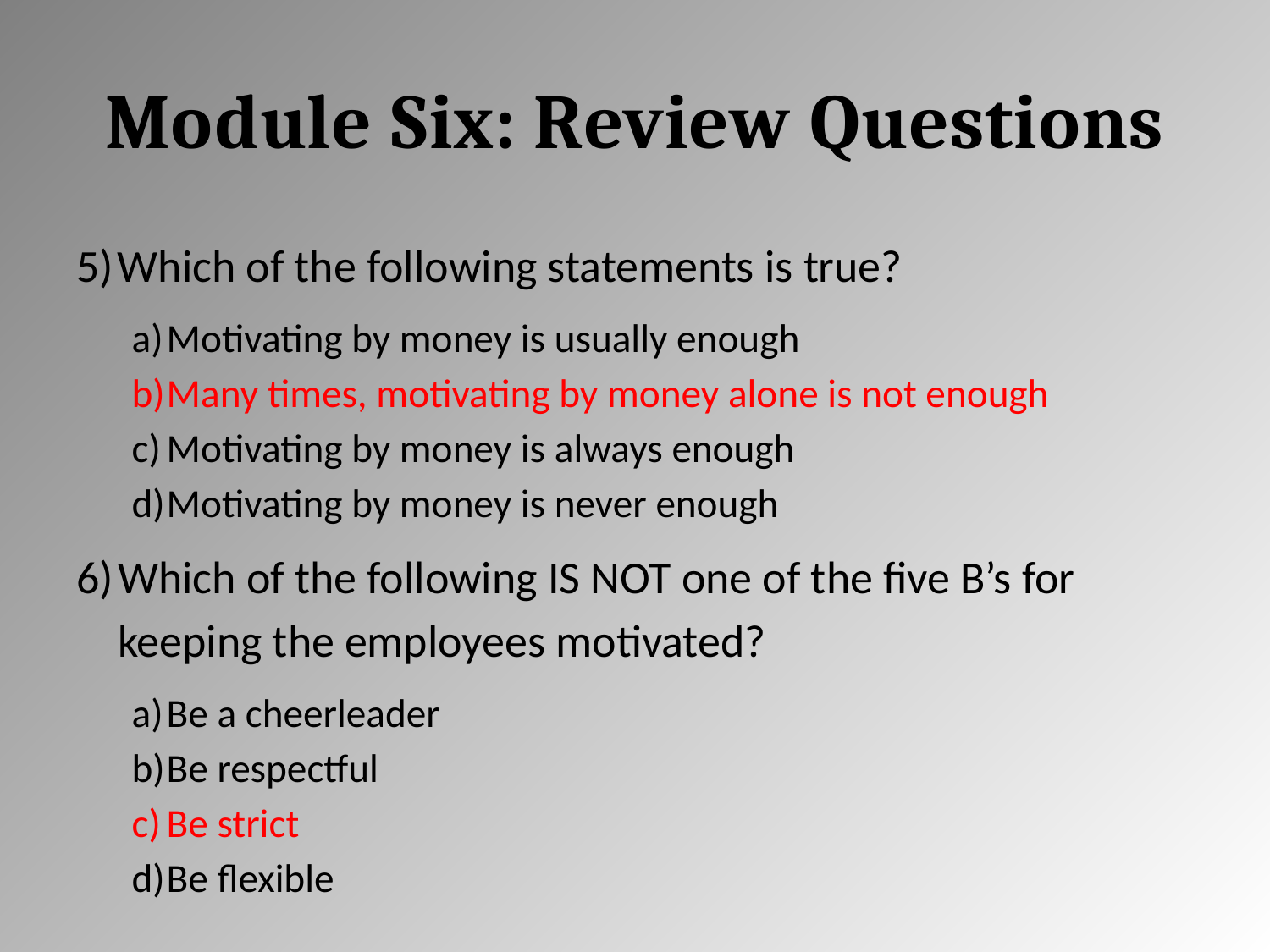

# Module Six: Review Questions
Which of the following statements is true?
Motivating by money is usually enough
Many times, motivating by money alone is not enough
Motivating by money is always enough
Motivating by money is never enough
Which of the following IS NOT one of the five B’s for keeping the employees motivated?
Be a cheerleader
Be respectful
Be strict
Be flexible